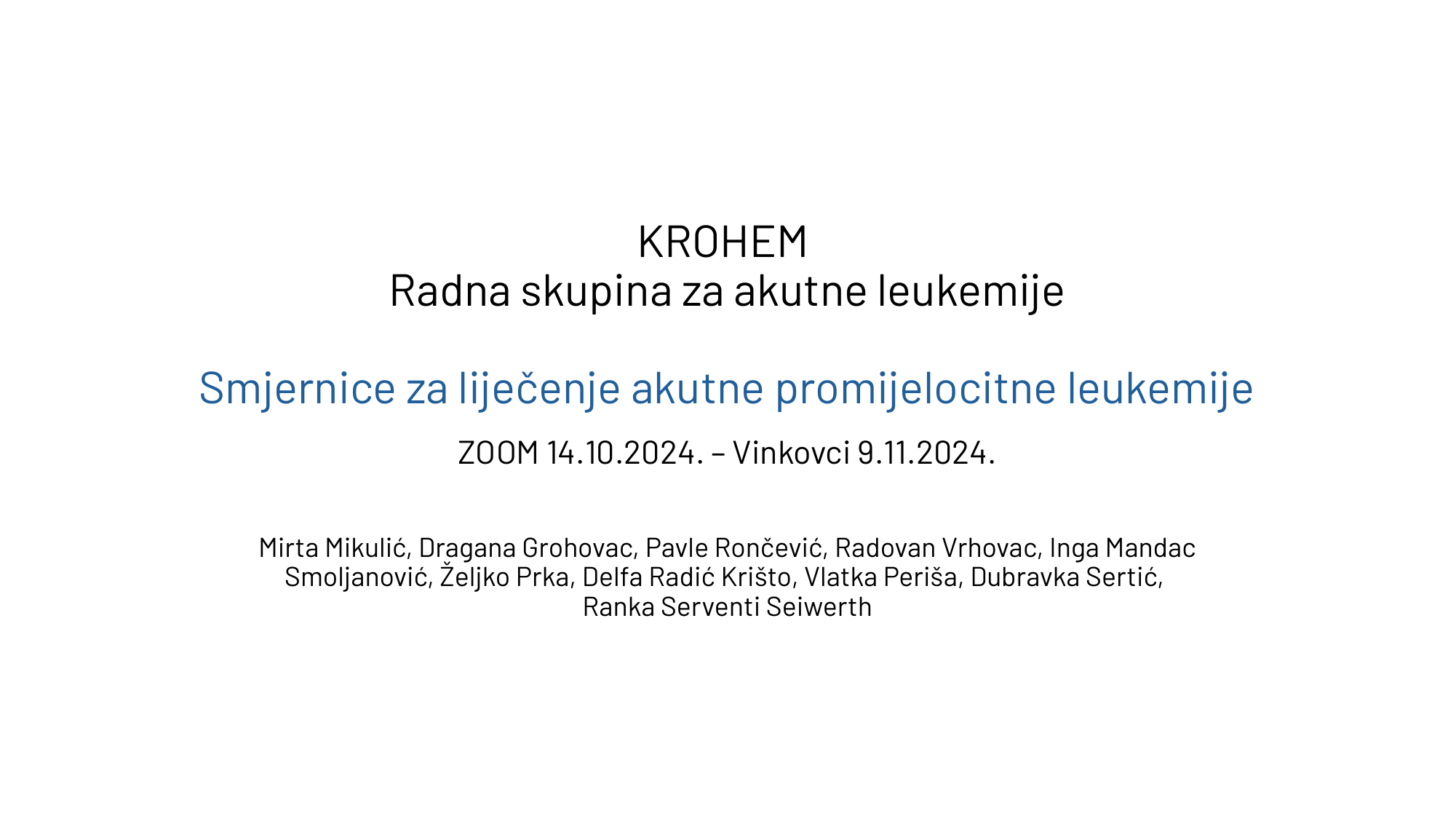

# KROHEM Radna skupina za akutne leukemije Smjernice za liječenje akutne promijelocitne leukemije
ZOOM 14.10.2024. – Vinkovci 9.11.2024.

Mirta Mikulić, Dragana Grohovac, Pavle Rončević, Radovan Vrhovac, Inga Mandac Smoljanović, Željko Prka, Delfa Radić Krišto, Vlatka Periša, Dubravka Sertić,
Ranka Serventi Seiwerth